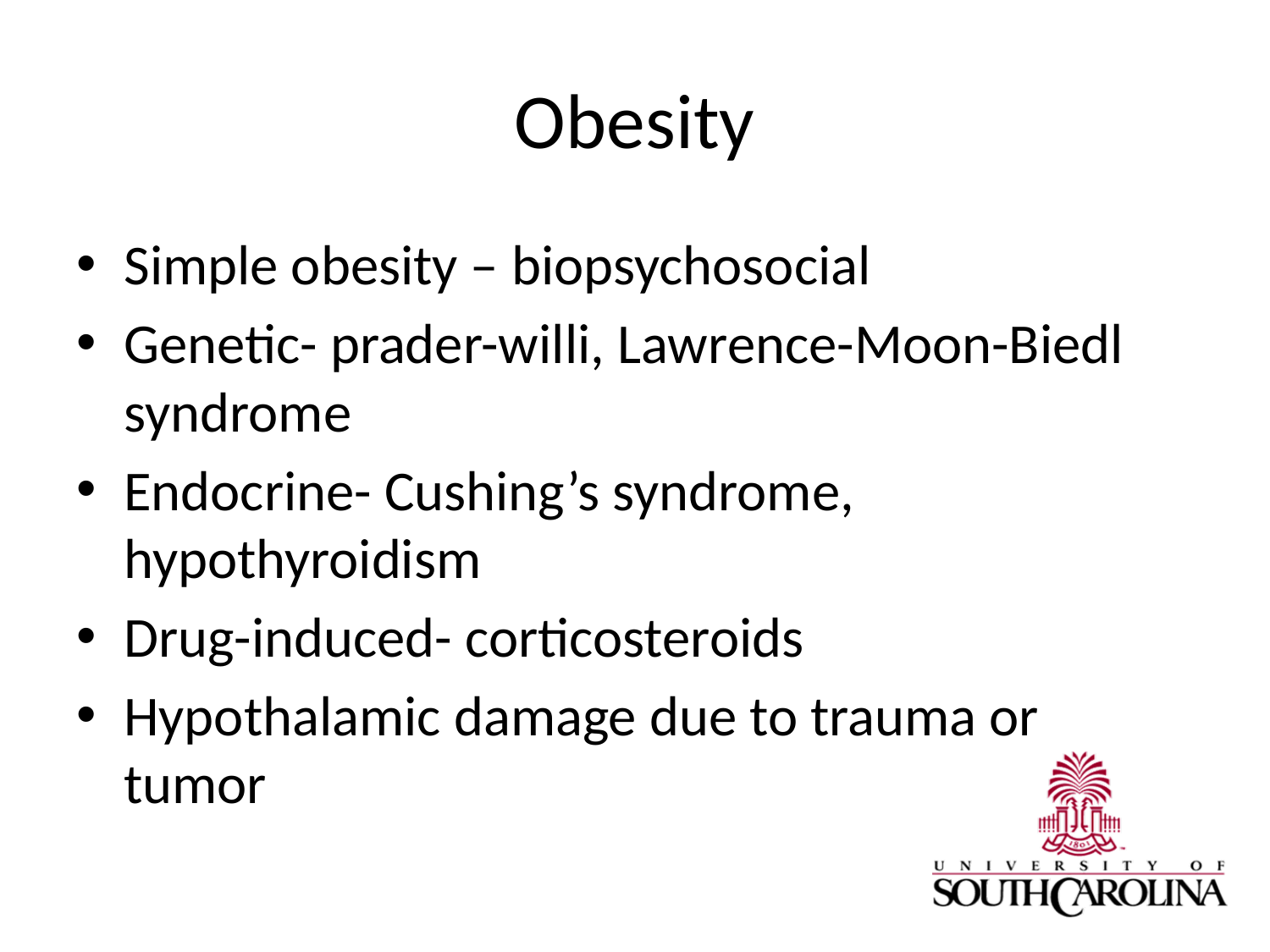

# Obesity
Simple obesity – biopsychosocial
Genetic- prader-willi, Lawrence-Moon-Biedl syndrome
Endocrine- Cushing’s syndrome, hypothyroidism
Drug-induced- corticosteroids
Hypothalamic damage due to trauma or tumor